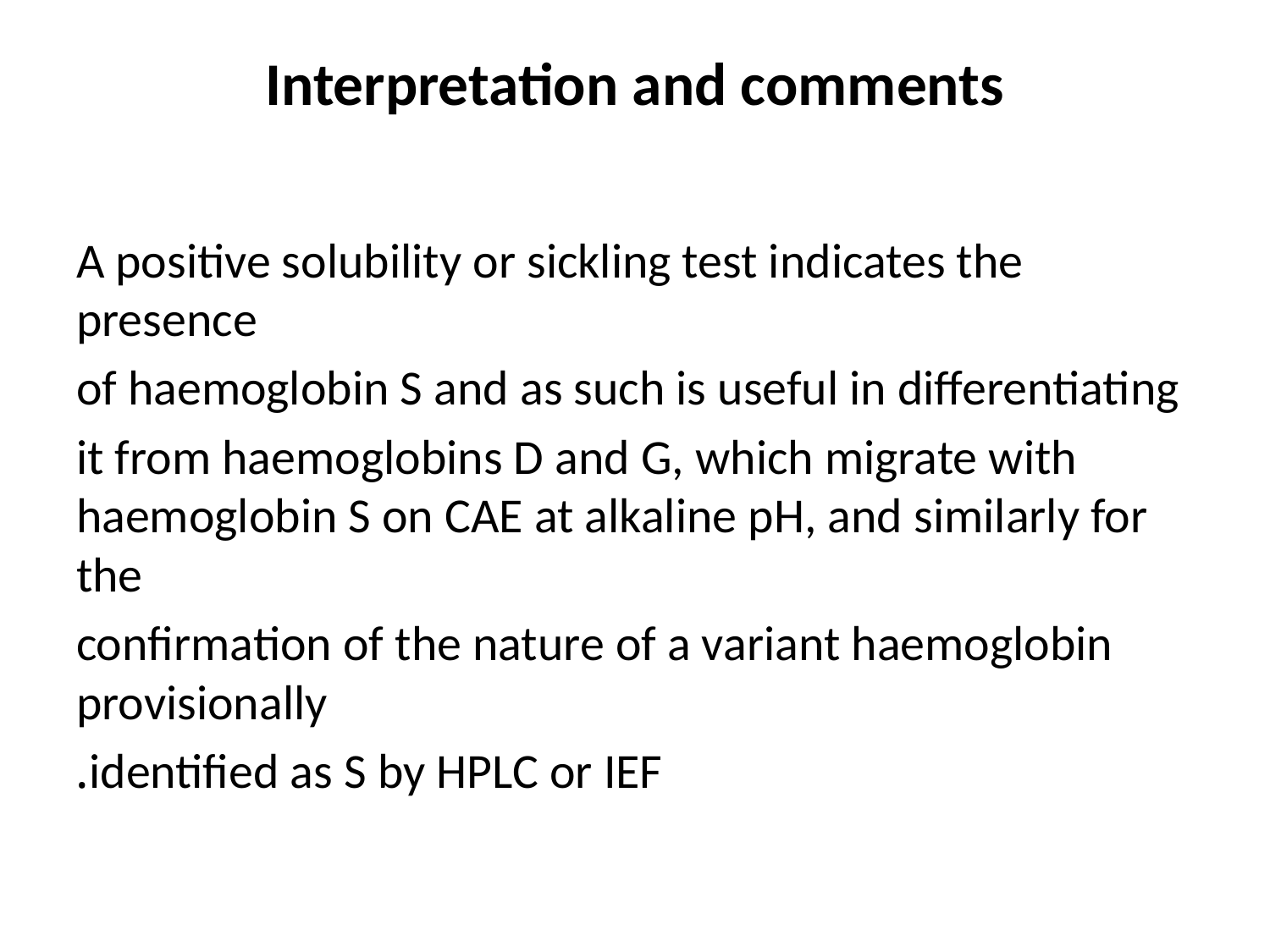

# Interpretation and comments
A positive solubility or sickling test indicates the presence
of haemoglobin S and as such is useful in differentiating
it from haemoglobins D and G, which migrate with haemoglobin S on CAE at alkaline pH, and similarly for the
confirmation of the nature of a variant haemoglobin provisionally
identified as S by HPLC or IEF.